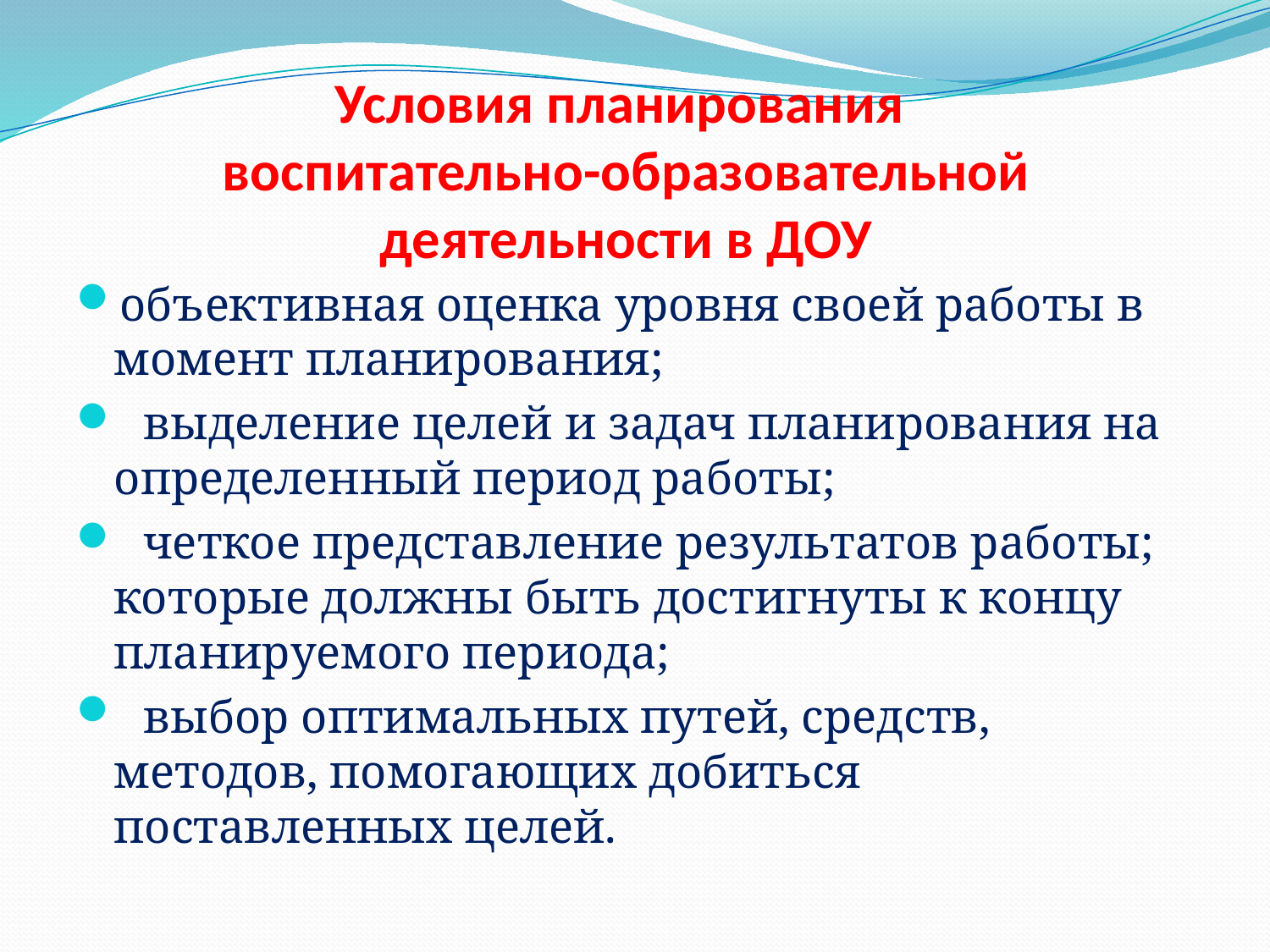

# Условия планирования воспитательно-образовательной деятельности в ДОУ
объективная оценка уровня своей работы в момент планирования;
  выделение целей и задач планирования на определенный период работы;
  четкое представление результатов работы; которые должны быть достигнуты к концу планируемого периода;
  выбор оптимальных путей, средств, методов, помогающих добиться поставленных целей.